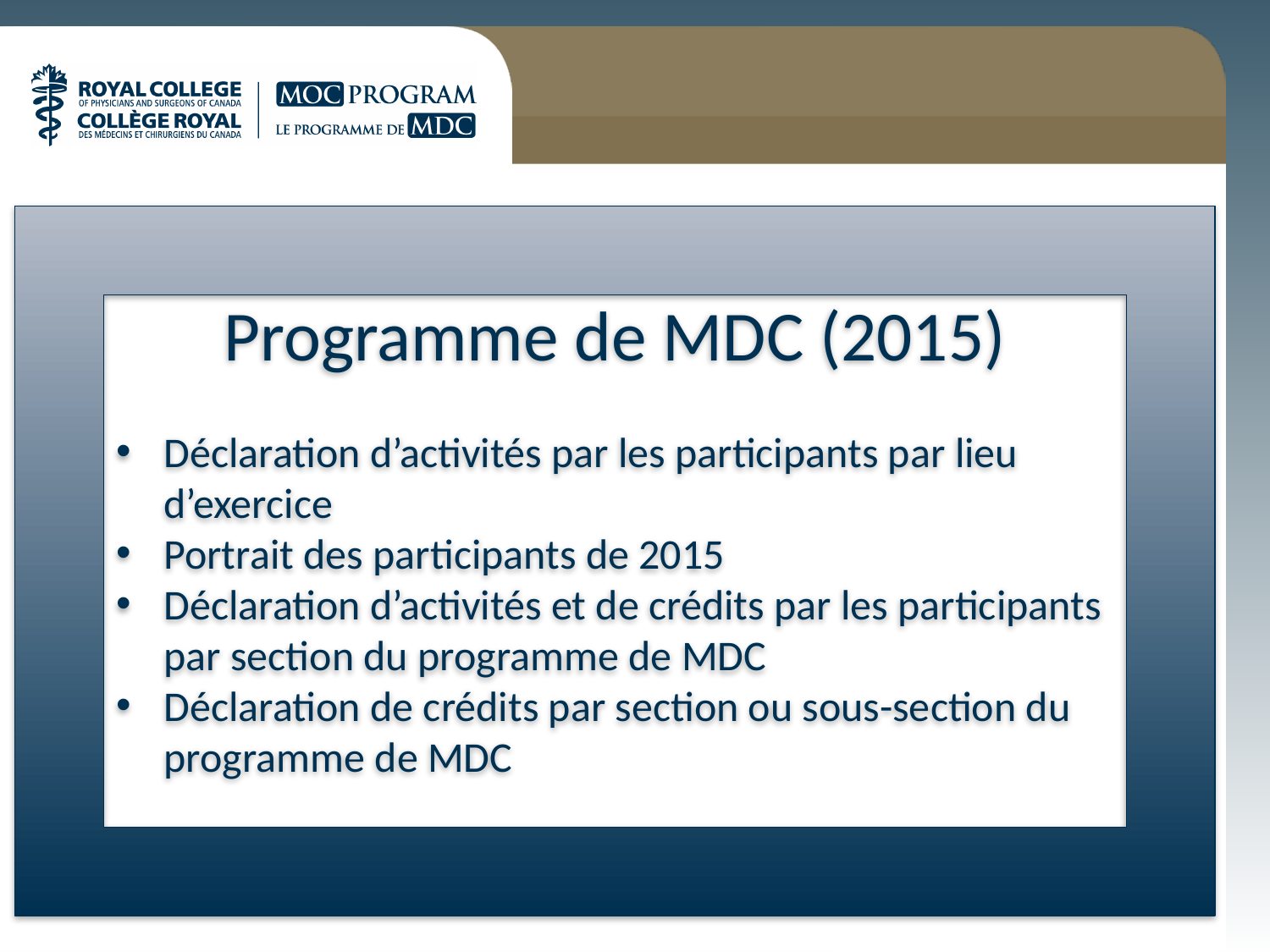

Programme de MDC (2015)

Déclaration d’activités par les participants par lieu d’exercice
Portrait des participants de 2015
Déclaration d’activités et de crédits par les participants par section du programme de MDC
Déclaration de crédits par section ou sous-section du programme de MDC